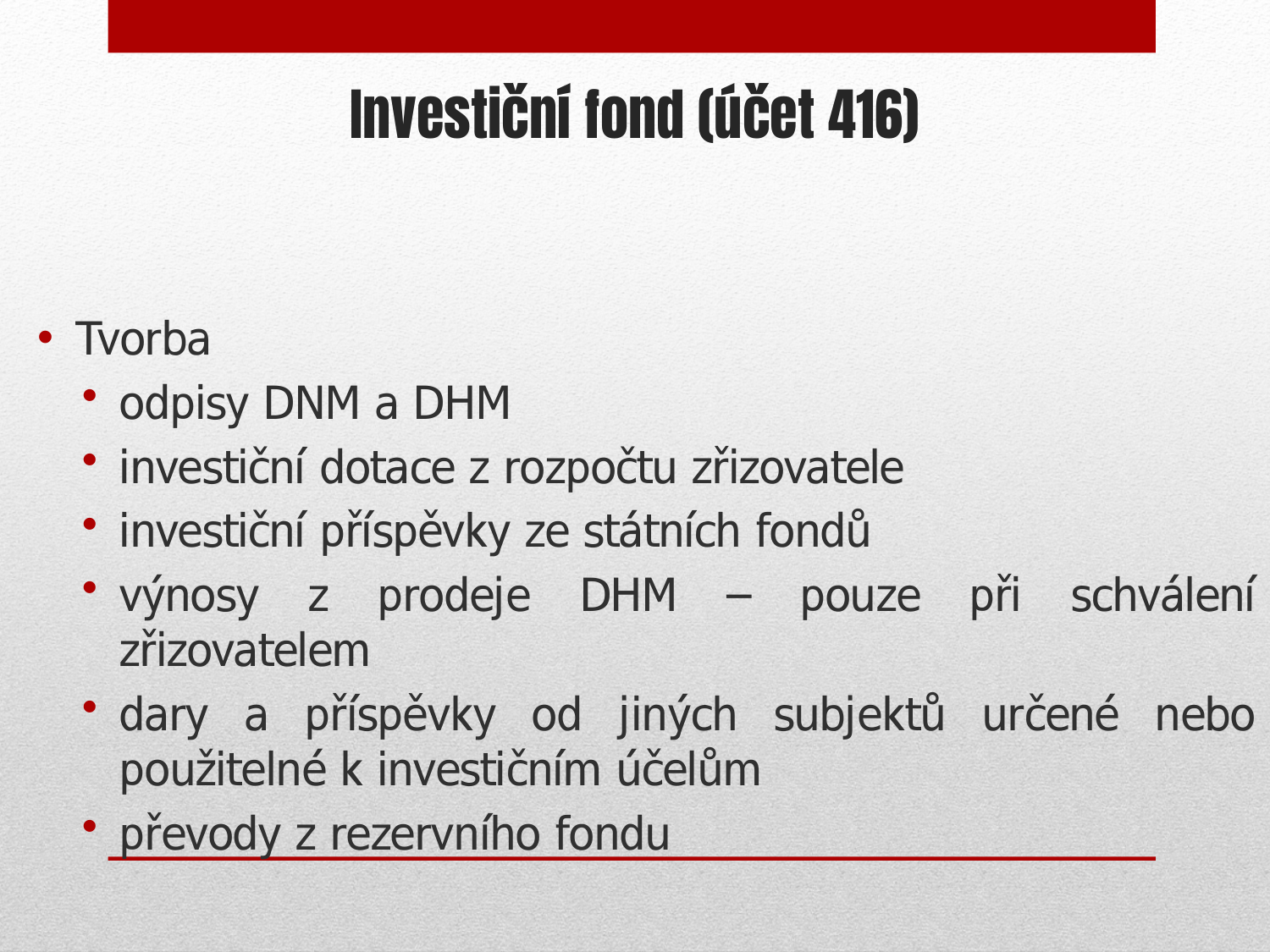

Investiční fond (účet 416)
Tvorba
odpisy DNM a DHM
investiční dotace z rozpočtu zřizovatele
investiční příspěvky ze státních fondů
výnosy z prodeje DHM – pouze při schválení zřizovatelem
dary a příspěvky od jiných subjektů určené nebo použitelné k investičním účelům
převody z rezervního fondu